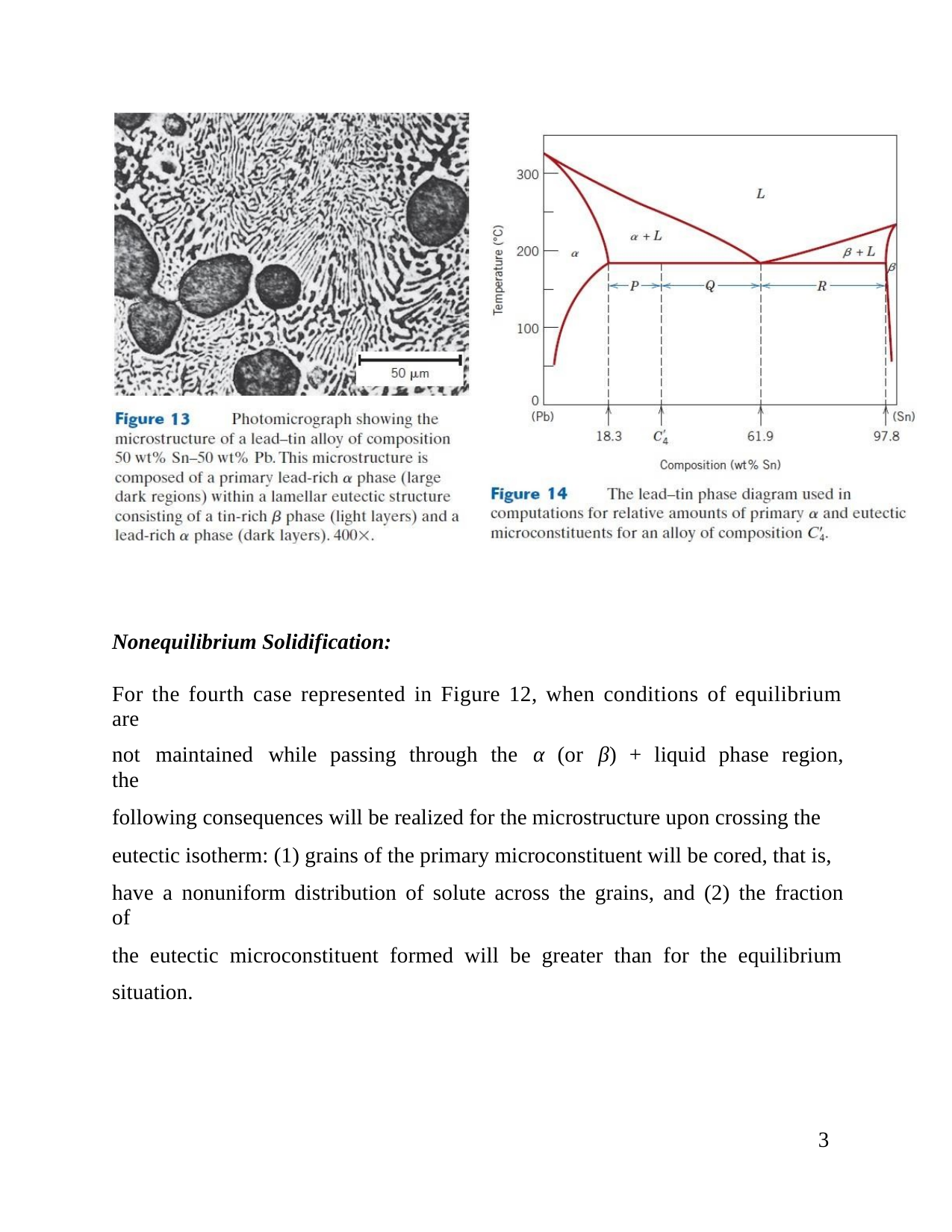

Nonequilibrium Solidification:
For the fourth case represented in Figure 12, when conditions of equilibrium are
not  maintained  while passing through the  α (or  β) + liquid phase region, the
following consequences will be realized for the microstructure upon crossing the
eutectic isotherm: (1) grains of the primary microconstituent will be cored, that is,
have a nonuniform distribution of solute across the grains, and (2) the fraction of
the  eutectic  microconstituent  formed  will  be  greater  than  for  the  equilibrium
situation.
3